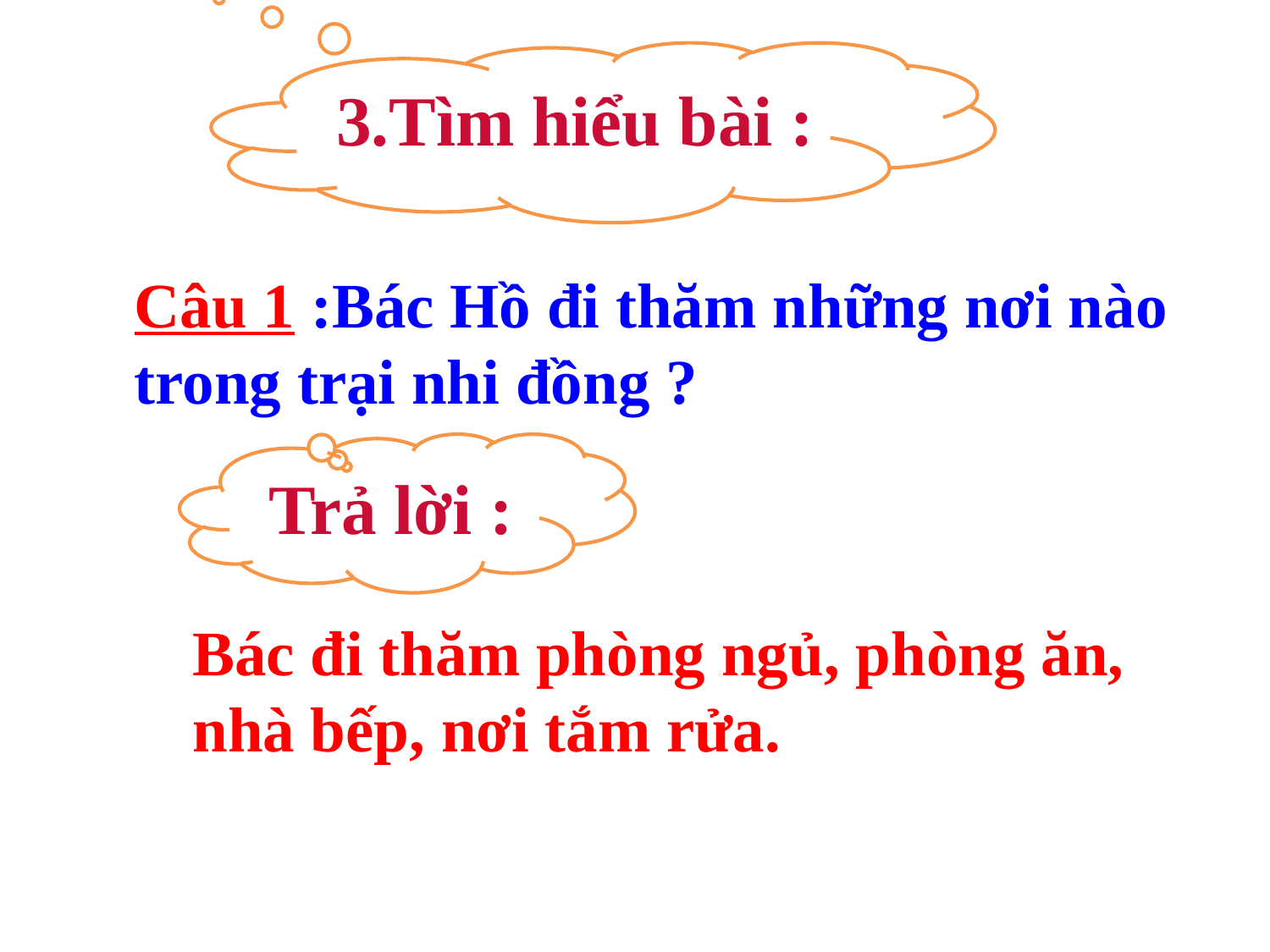

3.Tìm hiểu bài :
Câu 1 :Bác Hồ đi thăm những nơi nào trong trại nhi đồng ?
Trả lời :
Bác đi thăm phòng ngủ, phòng ăn, nhà bếp, nơi tắm rửa.